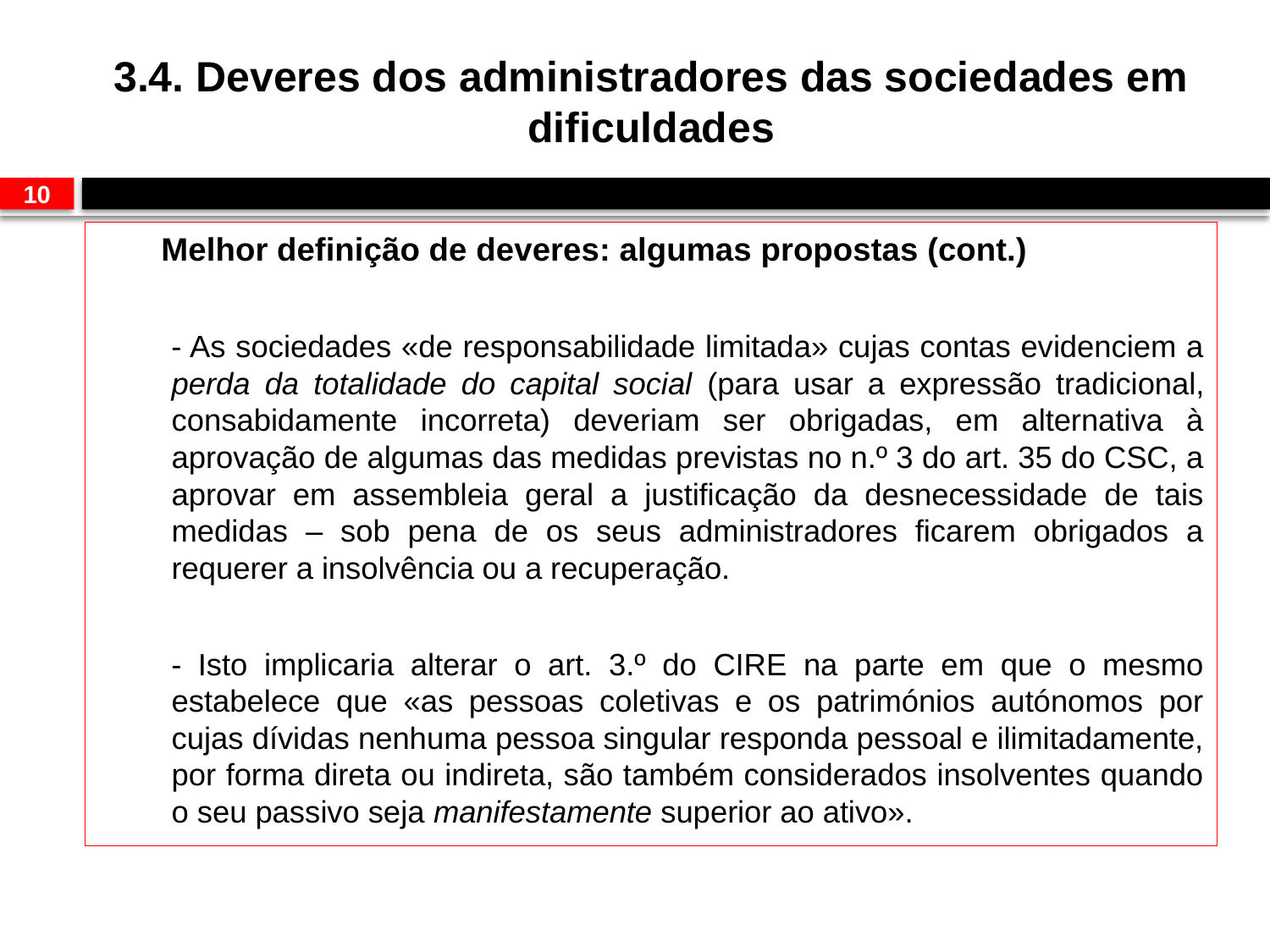

# 3.4. Deveres dos administradores das sociedades em dificuldades
10
       Melhor definição de deveres: algumas propostas (cont.)

- As sociedades «de responsabilidade limitada» cujas contas evidenciem a perda da totalidade do capital social (para usar a expressão tradicional, consabidamente incorreta) deveriam ser obrigadas, em alternativa à aprovação de algumas das medidas previstas no n.º 3 do art. 35 do CSC, a aprovar em assembleia geral a justificação da desnecessidade de tais medidas – sob pena de os seus administradores ficarem obrigados a requerer a insolvência ou a recuperação.

- Isto implicaria alterar o art. 3.º do CIRE na parte em que o mesmo estabelece que «as pessoas coletivas e os patrimónios autónomos por cujas dívidas nenhuma pessoa singular responda pessoal e ilimitadamente, por forma direta ou indireta, são também considerados insolventes quando o seu passivo seja manifestamente superior ao ativo».